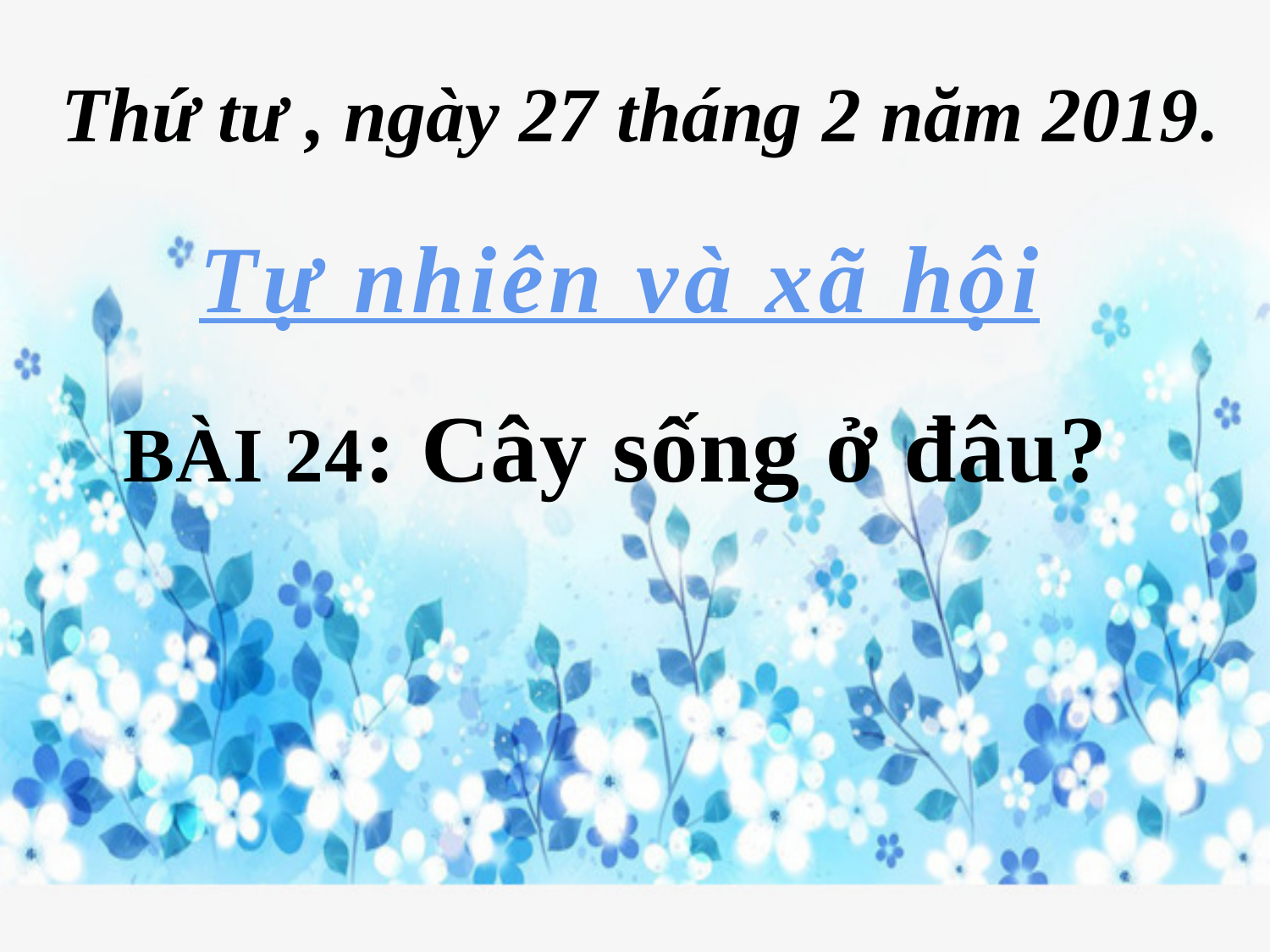

# Thứ tư , ngày 27 tháng 2 năm 2019.
Tự nhiên và xã hội
BÀI 24: Cây sống ở đâu?